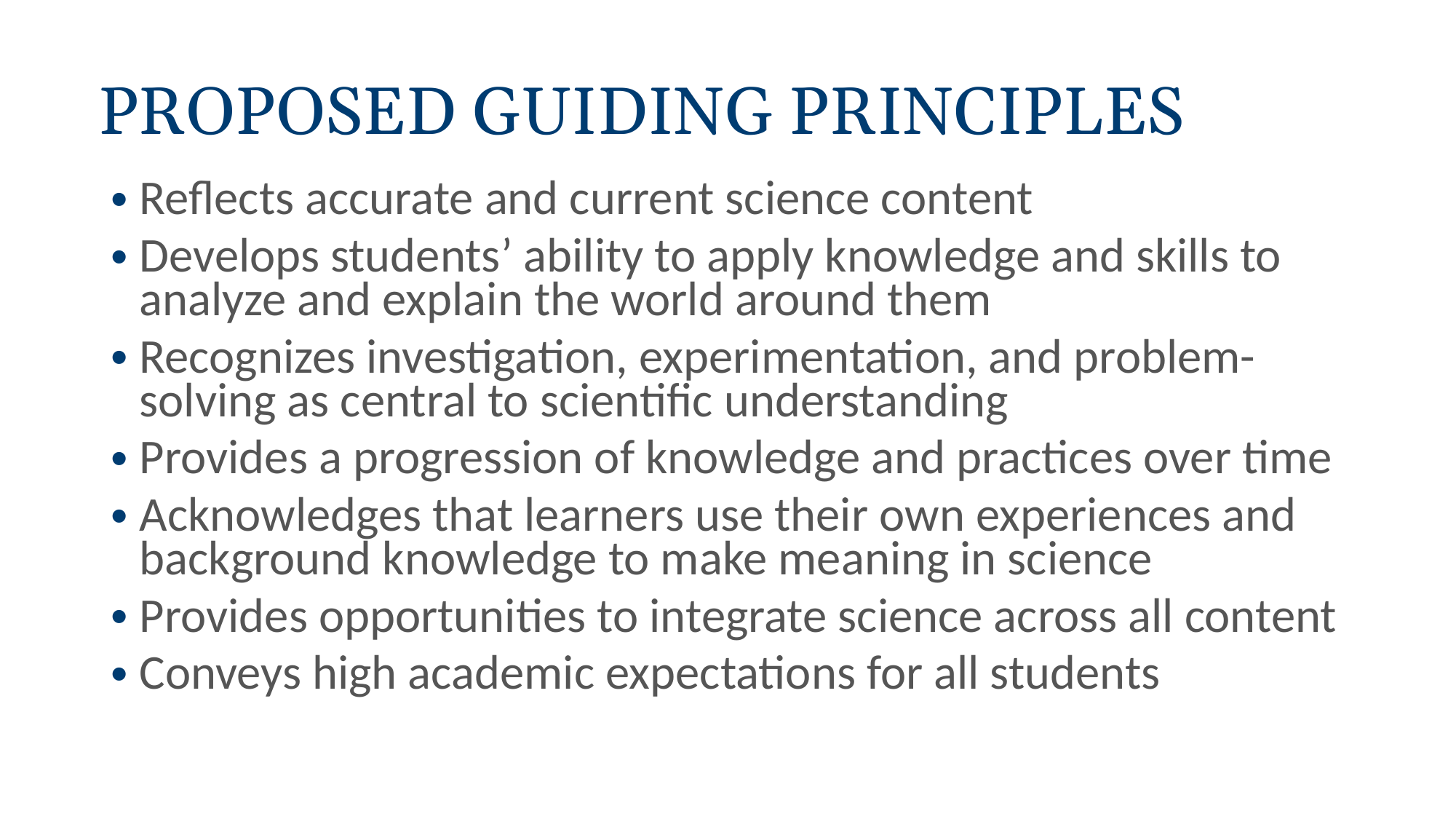

Proposed Guiding Principles
Reflects accurate and current science content
Develops students’ ability to apply knowledge and skills to analyze and explain the world around them
Recognizes investigation, experimentation, and problem-solving as central to scientific understanding
Provides a progression of knowledge and practices over time
Acknowledges that learners use their own experiences and background knowledge to make meaning in science
Provides opportunities to integrate science across all content
Conveys high academic expectations for all students